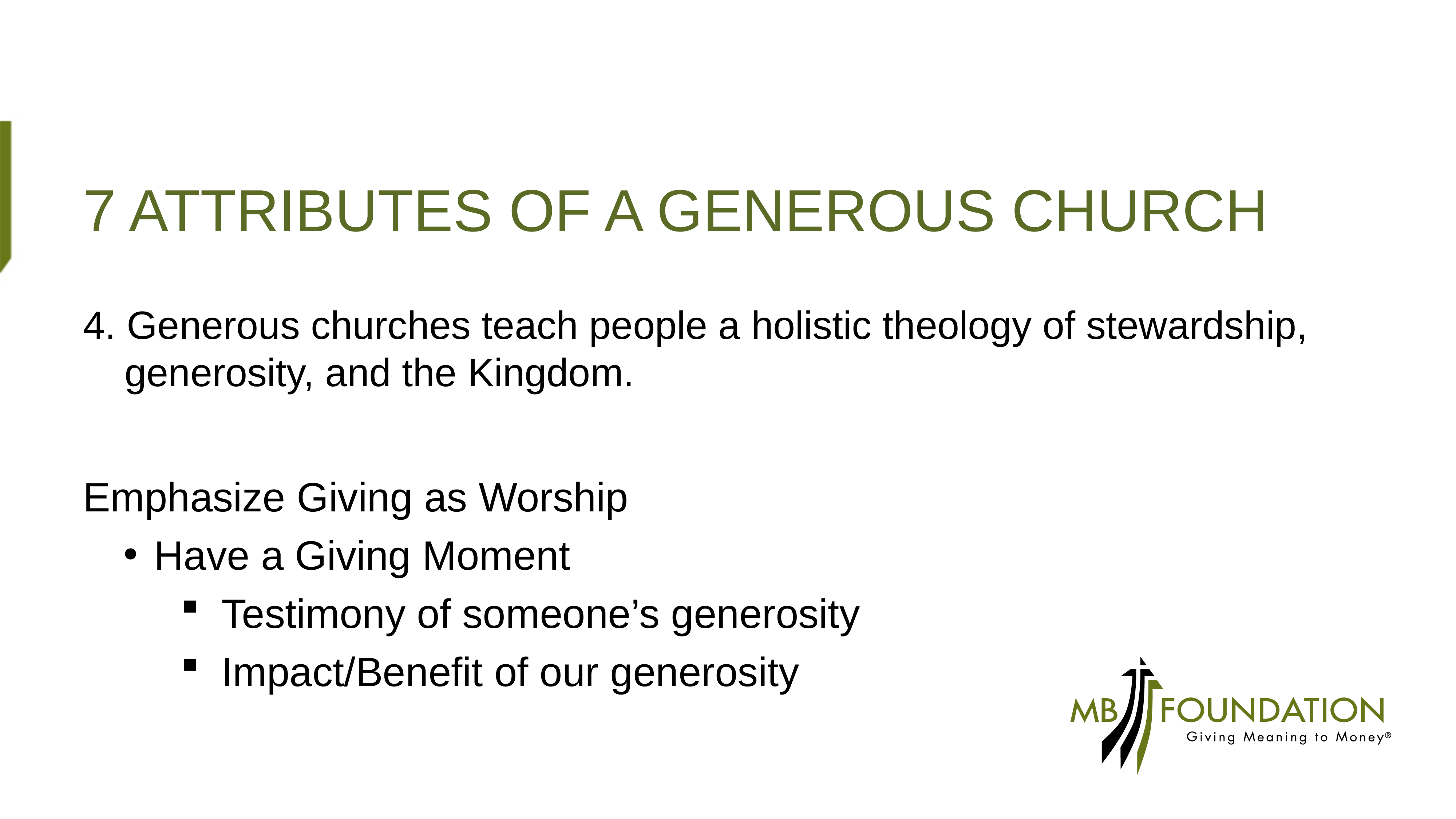

# 7 Attributes of a generous church
4. Generous churches teach people a holistic theology of stewardship, generosity, and the Kingdom.

Emphasize Giving as Worship
Have a Giving Moment
Testimony of someone’s generosity
Impact/Benefit of our generosity